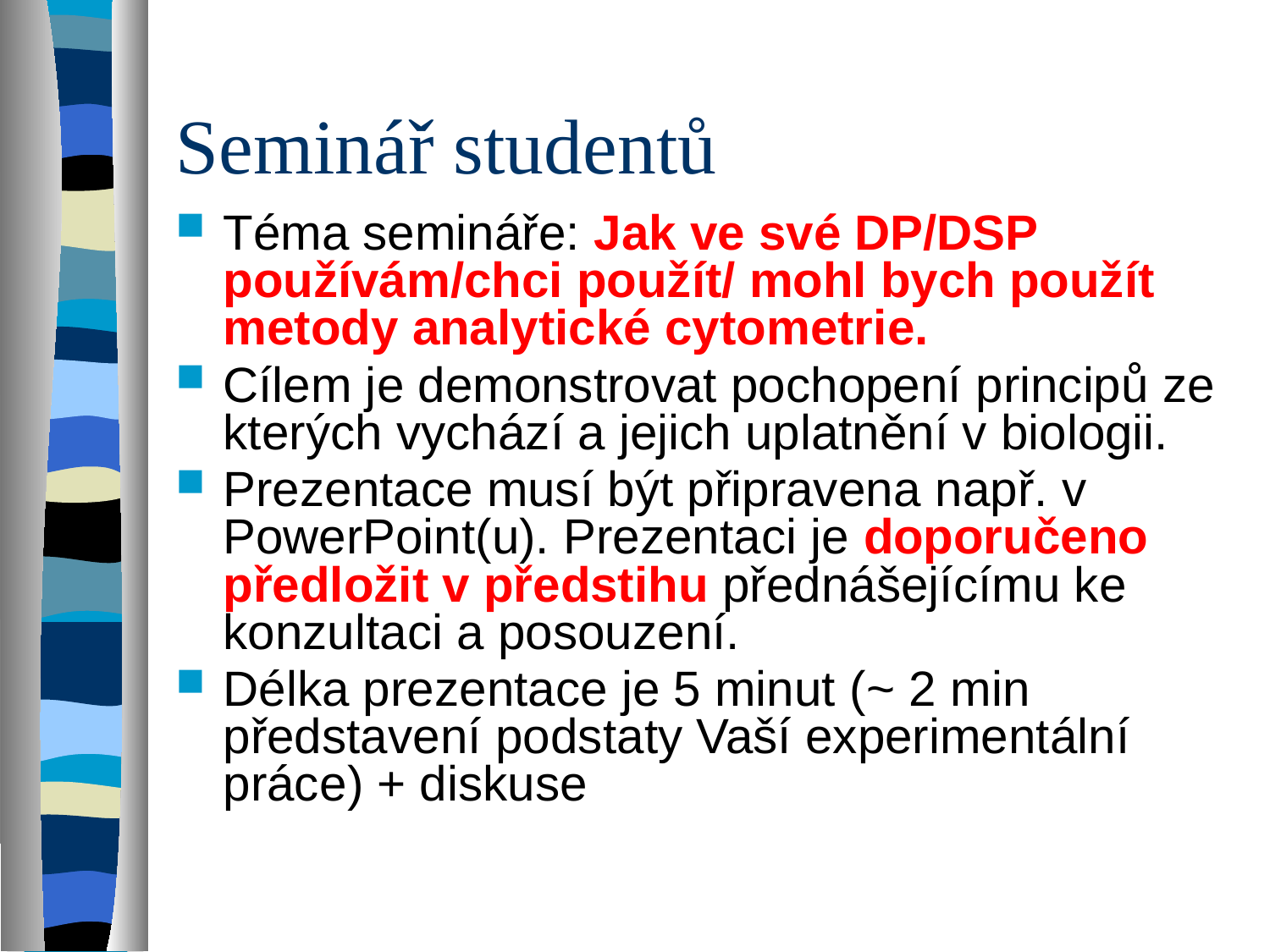

# Seminář studentů
Téma semináře: Jak ve své DP/DSP používám/chci použít/ mohl bych použít metody analytické cytometrie.
Cílem je demonstrovat pochopení principů ze kterých vychází a jejich uplatnění v biologii.
Prezentace musí být připravena např. v PowerPoint(u). Prezentaci je doporučeno předložit v předstihu přednášejícímu ke konzultaci a posouzení.
Délka prezentace je 5 minut (~ 2 min představení podstaty Vaší experimentální práce) + diskuse